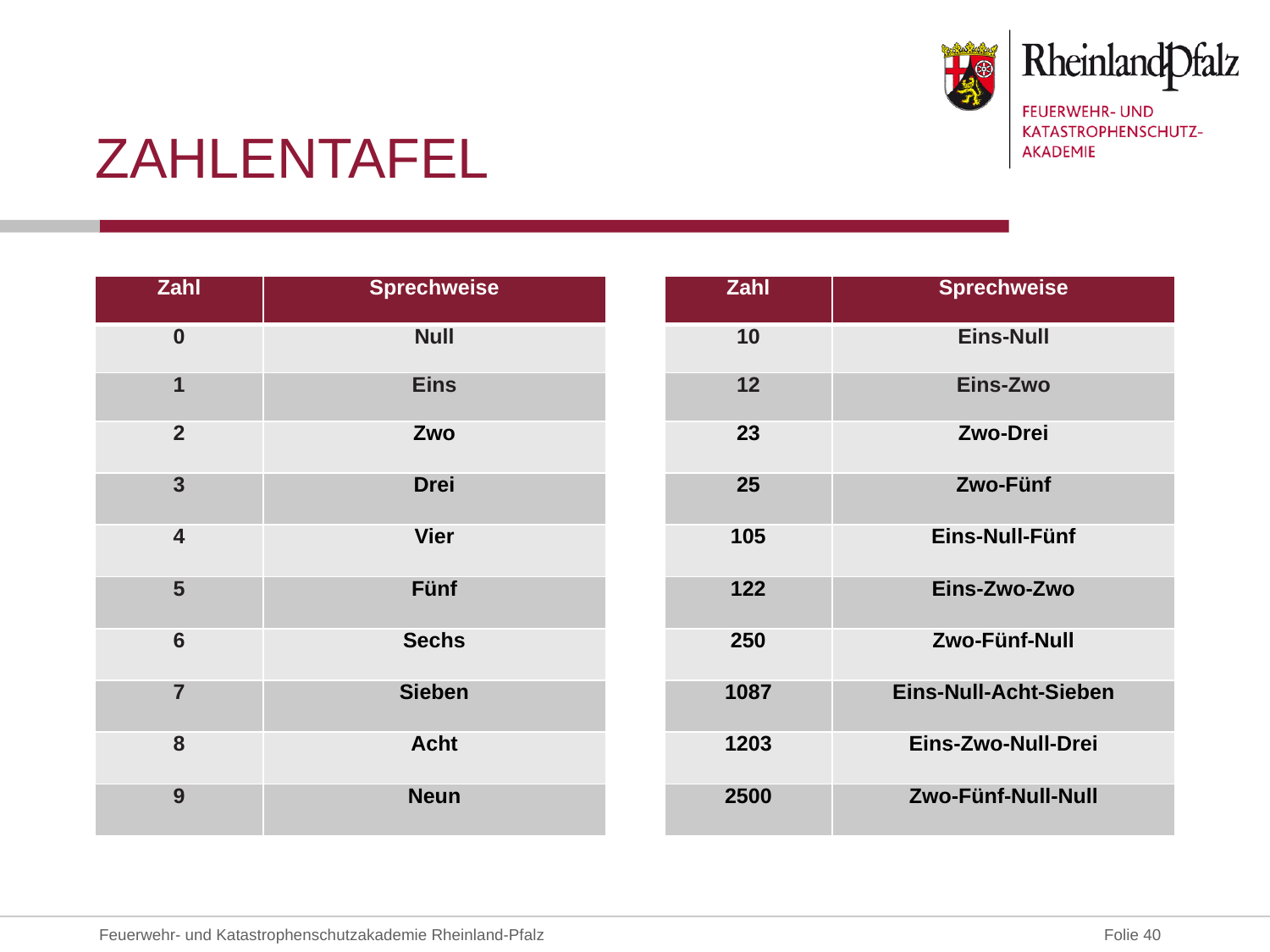

# Zahlentafel
| Zahl | Sprechweise |  | Zahl | Sprechweise |
| --- | --- | --- | --- | --- |
| 0 | Null |  | 10 | Eins-Null |
| 1 | Eins |  | 12 | Eins-Zwo |
| 2 | Zwo |  | 23 | Zwo-Drei |
| 3 | Drei |  | 25 | Zwo-Fünf |
| 4 | Vier |  | 105 | Eins-Null-Fünf |
| 5 | Fünf |  | 122 | Eins-Zwo-Zwo |
| 6 | Sechs |  | 250 | Zwo-Fünf-Null |
| 7 | Sieben |  | 1087 | Eins-Null-Acht-Sieben |
| 8 | Acht |  | 1203 | Eins-Zwo-Null-Drei |
| 9 | Neun |  | 2500 | Zwo-Fünf-Null-Null |